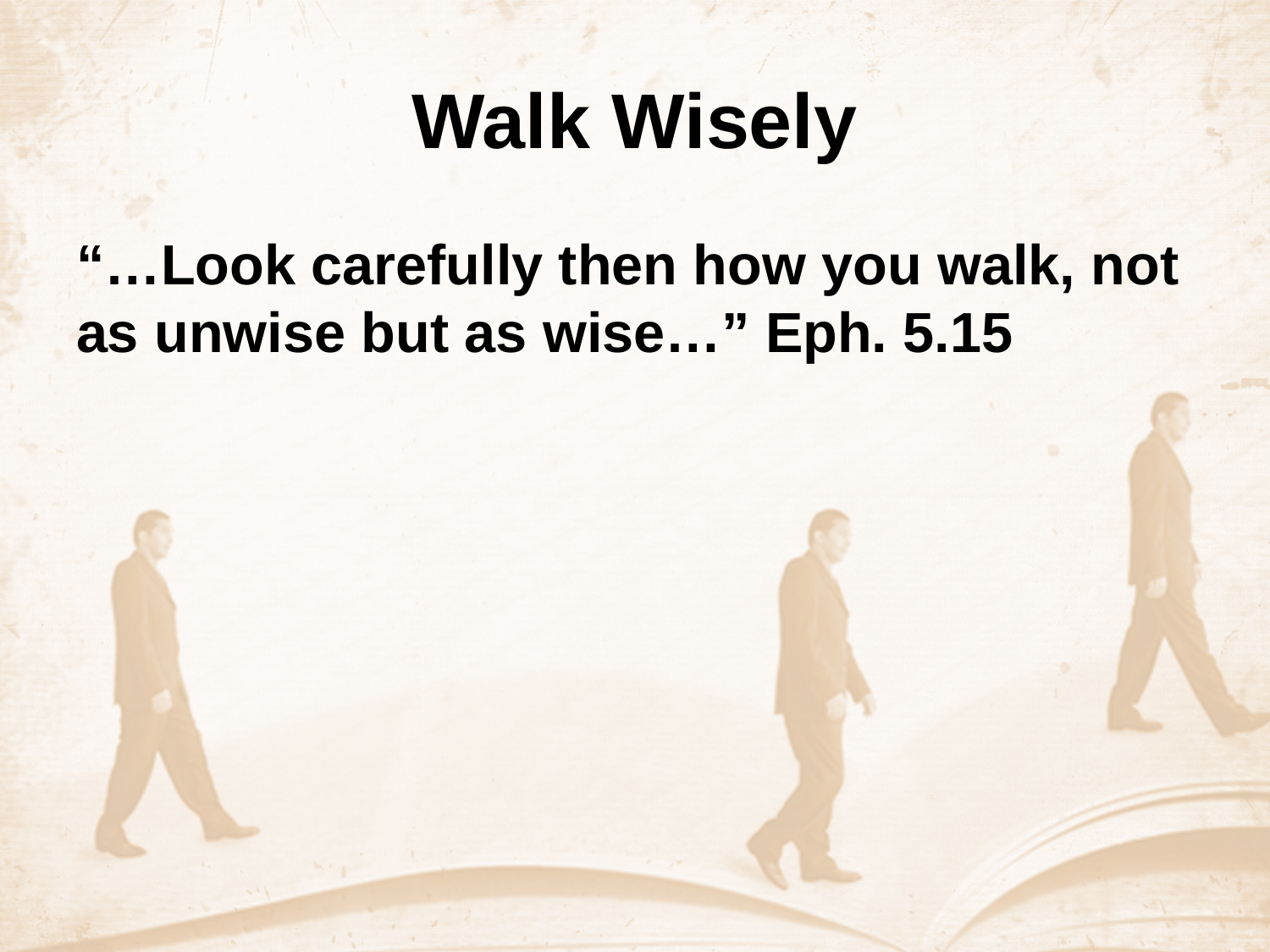

# Walk Wisely
“…Look carefully then how you walk, not as unwise but as wise…” Eph. 5.15